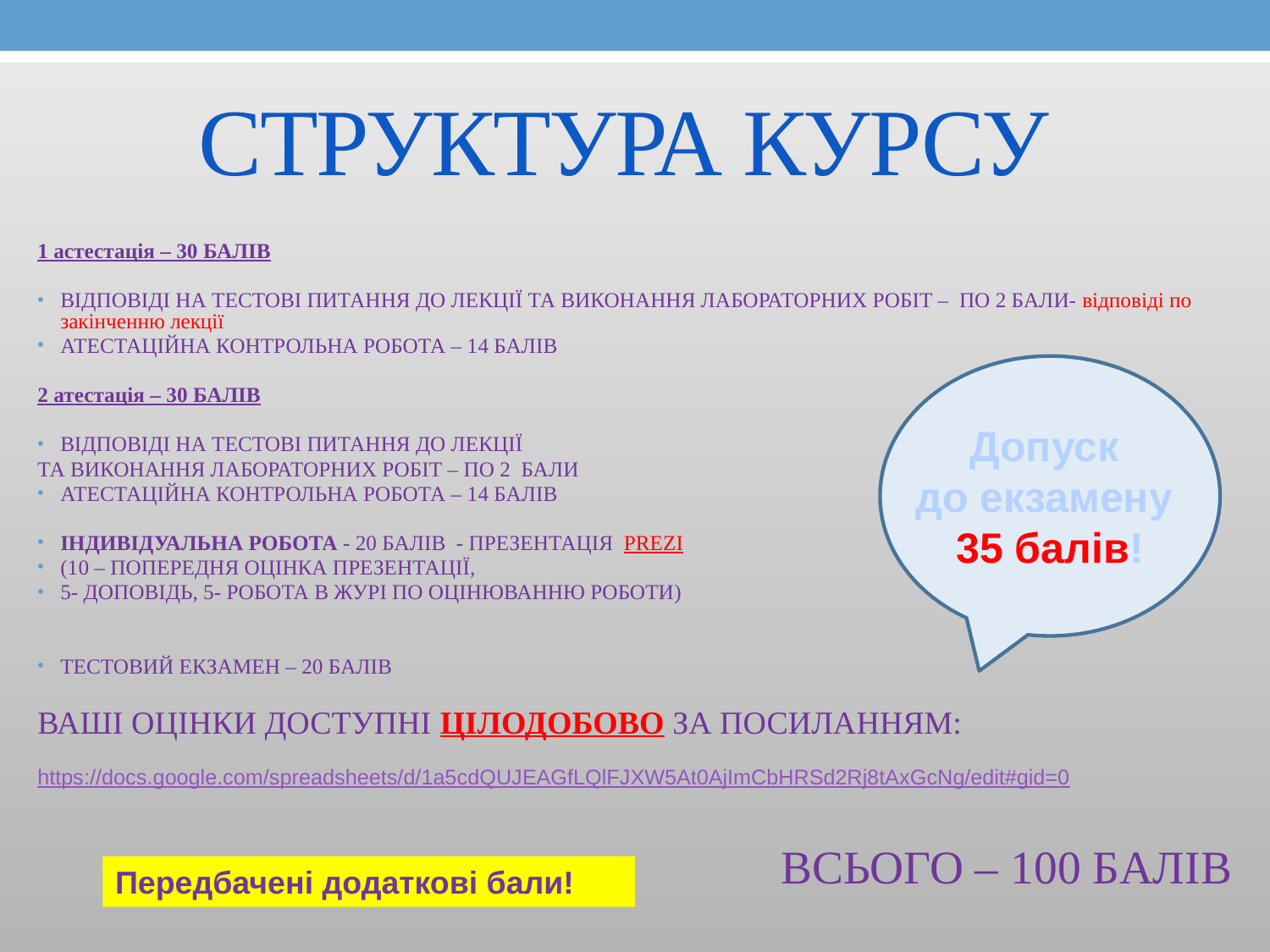

# СТРУКТУРА КУРСУ

1 астестація – 30 БАЛІВ

ВІДПОВІДІ НА ТЕСТОВІ ПИТАННЯ ДО ЛЕКЦІЇ ТА ВИКОНАННЯ ЛАБОРАТОРНИХ РОБІТ –  ПО 2 БАЛИ- відповіді по закінченню лекції
АТЕСТАЦІЙНА КОНТРОЛЬНА РОБОТА – 14 БАЛІВ

2 атестація – 30 БАЛІВ

ВІДПОВІДІ НА ТЕСТОВІ ПИТАННЯ ДО ЛЕКЦІЇ
ТА ВИКОНАННЯ ЛАБОРАТОРНИХ РОБІТ – ПО 2  БАЛИ
АТЕСТАЦІЙНА КОНТРОЛЬНА РОБОТА – 14 БАЛІВ

Індивідуальна робота - 20 балів  - презентація  Prezi
(10 – Попередня оцінка презентації,
5- доповідь, 5- робота в журі по оцінюванню роботи)

ТЕСТОВИЙ ЕКЗАМЕН – 20 БАЛІВ

ВАШІ ОЦІНКИ ДОСТУПНІ ЦІЛОДОБОВО ЗА ПОСИЛАННЯМ:

https://docs.google.com/spreadsheets/d/1a5cdQUJEAGfLQlFJXW5At0AjImCbHRSd2Rj8tAxGcNg/edit#gid=0

ВСЬОГО – 100 БАЛІВ

Допуск
до екзамену
35 балів!
Передбачені додаткові бали!